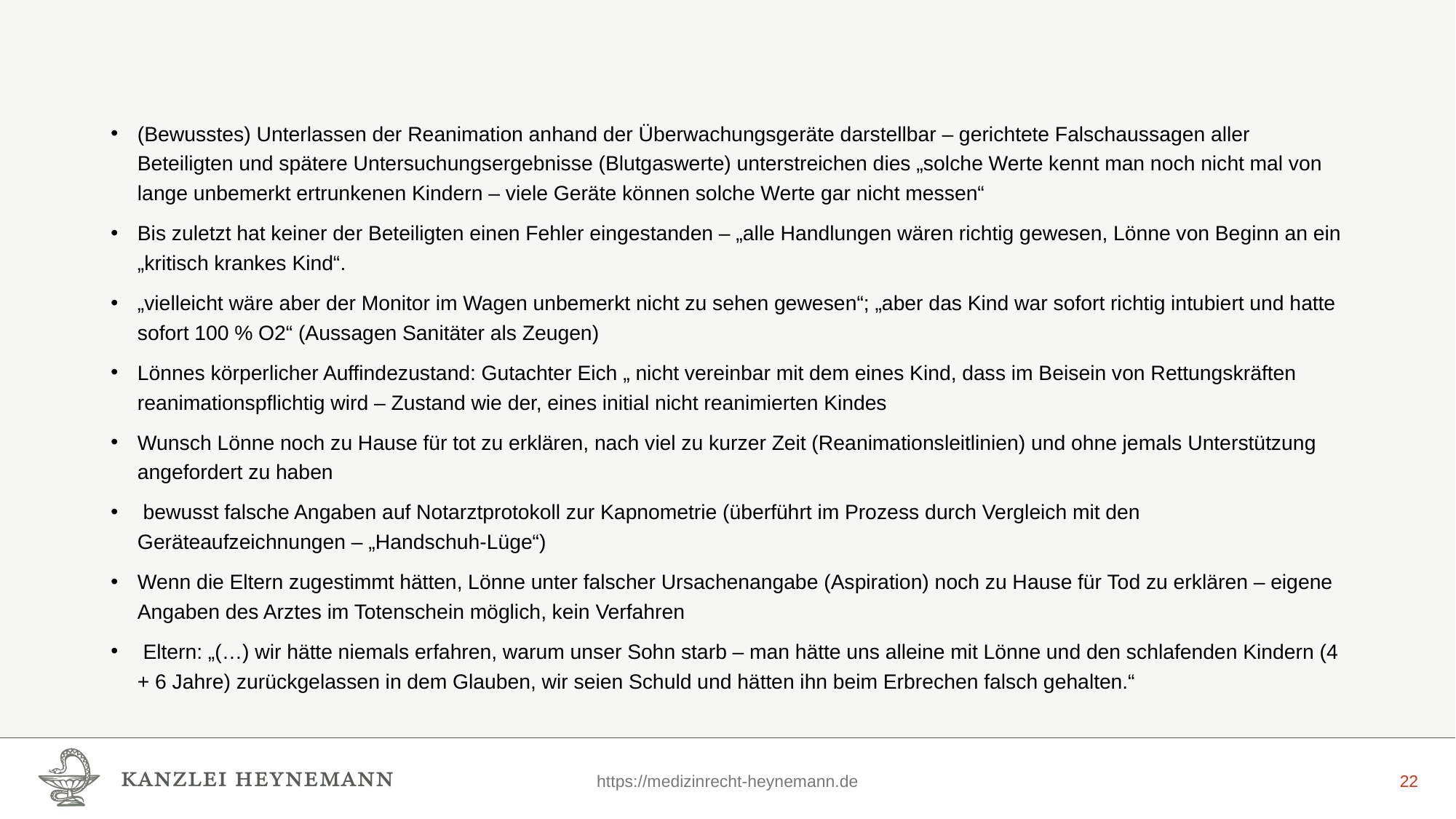

#
(Bewusstes) Unterlassen der Reanimation anhand der Überwachungsgeräte darstellbar – gerichtete Falschaussagen aller Beteiligten und spätere Untersuchungsergebnisse (Blutgaswerte) unterstreichen dies „solche Werte kennt man noch nicht mal von lange unbemerkt ertrunkenen Kindern – viele Geräte können solche Werte gar nicht messen“
Bis zuletzt hat keiner der Beteiligten einen Fehler eingestanden – „alle Handlungen wären richtig gewesen, Lönne von Beginn an ein „kritisch krankes Kind“.
„vielleicht wäre aber der Monitor im Wagen unbemerkt nicht zu sehen gewesen“; „aber das Kind war sofort richtig intubiert und hatte sofort 100 % O2“ (Aussagen Sanitäter als Zeugen)
Lönnes körperlicher Auffindezustand: Gutachter Eich „ nicht vereinbar mit dem eines Kind, dass im Beisein von Rettungskräften reanimationspflichtig wird – Zustand wie der, eines initial nicht reanimierten Kindes
Wunsch Lönne noch zu Hause für tot zu erklären, nach viel zu kurzer Zeit (Reanimationsleitlinien) und ohne jemals Unterstützung angefordert zu haben
 bewusst falsche Angaben auf Notarztprotokoll zur Kapnometrie (überführt im Prozess durch Vergleich mit den Geräteaufzeichnungen – „Handschuh-Lüge“)
Wenn die Eltern zugestimmt hätten, Lönne unter falscher Ursachenangabe (Aspiration) noch zu Hause für Tod zu erklären – eigene Angaben des Arztes im Totenschein möglich, kein Verfahren
 Eltern: „(…) wir hätte niemals erfahren, warum unser Sohn starb – man hätte uns alleine mit Lönne und den schlafenden Kindern (4 + 6 Jahre) zurückgelassen in dem Glauben, wir seien Schuld und hätten ihn beim Erbrechen falsch gehalten.“
https://medizinrecht-heynemann.de
22